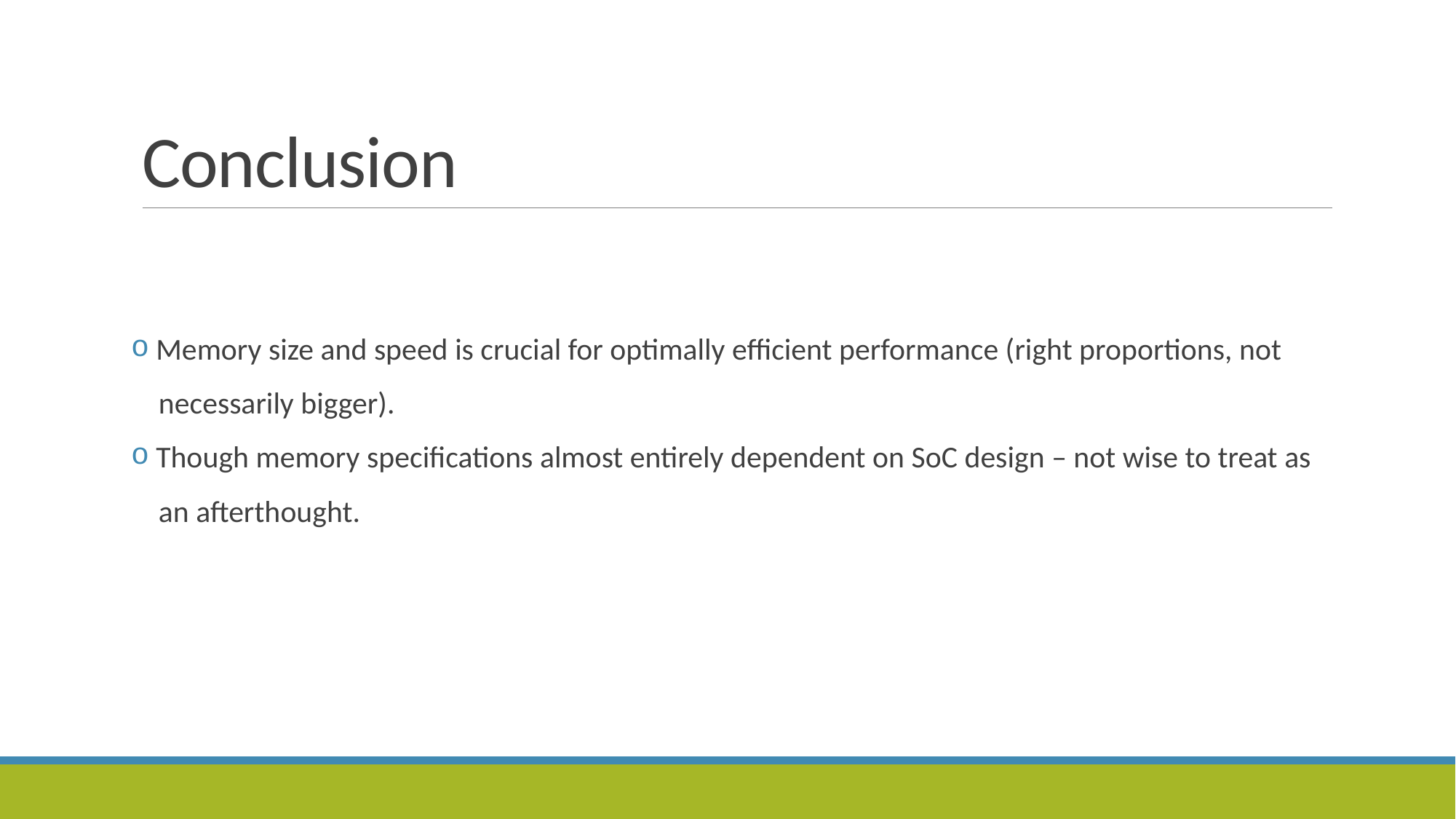

# Conclusion

 Memory size and speed is crucial for optimally efficient performance (right proportions, not
    necessarily bigger).
 Though memory specifications almost entirely dependent on SoC design – not wise to treat as
    an afterthought.